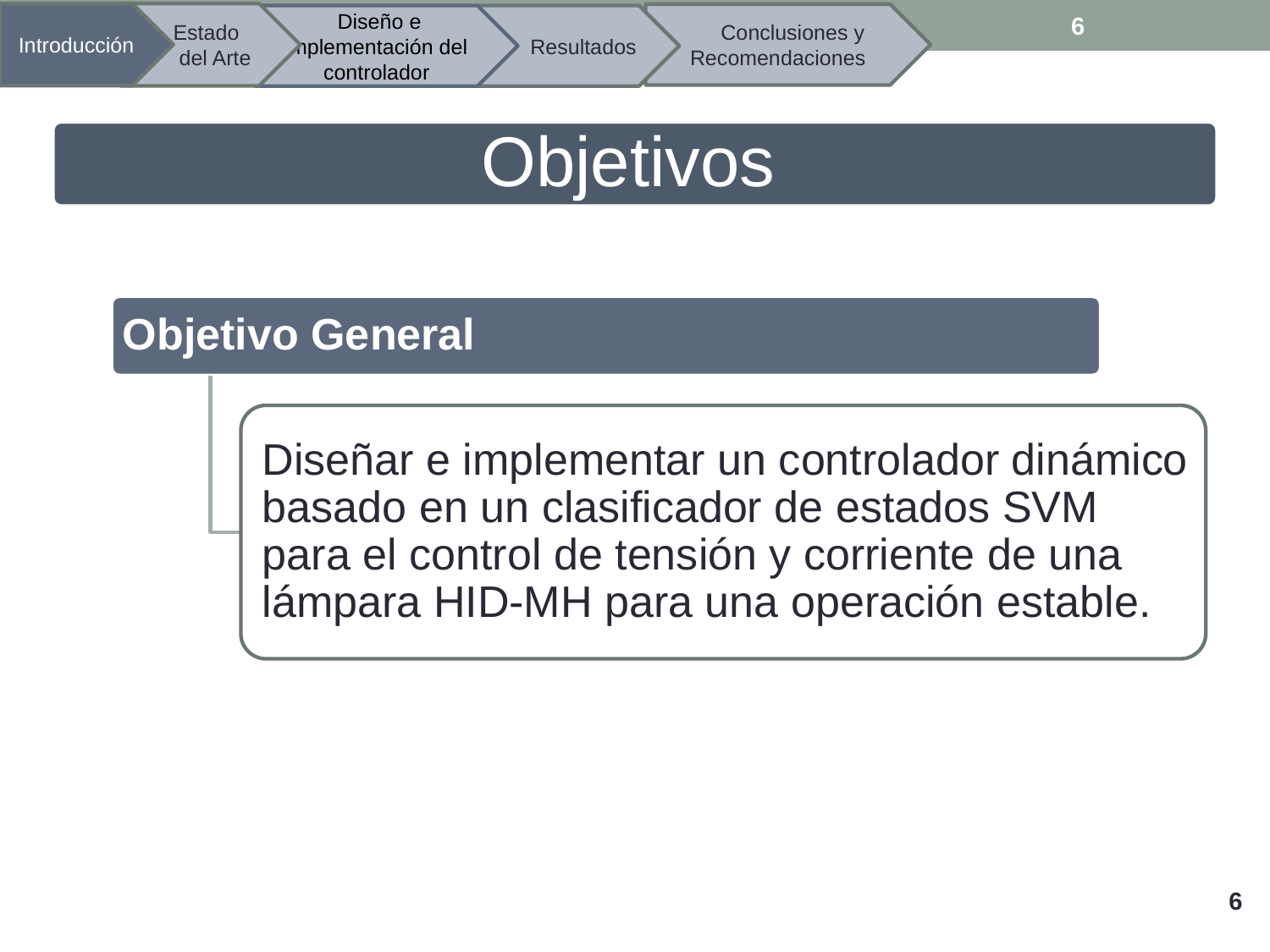

6
Introducción
    Estado
     del Arte
     Conclusiones y Recomendaciones
 Diseño e implementación del controlador
     Resultados
Objetivos
Objetivo General
Diseñar e implementar un controlador dinámico basado en un clasificador de estados SVM para el control de tensión y corriente de una lámpara HID-MH para una operación estable.
6